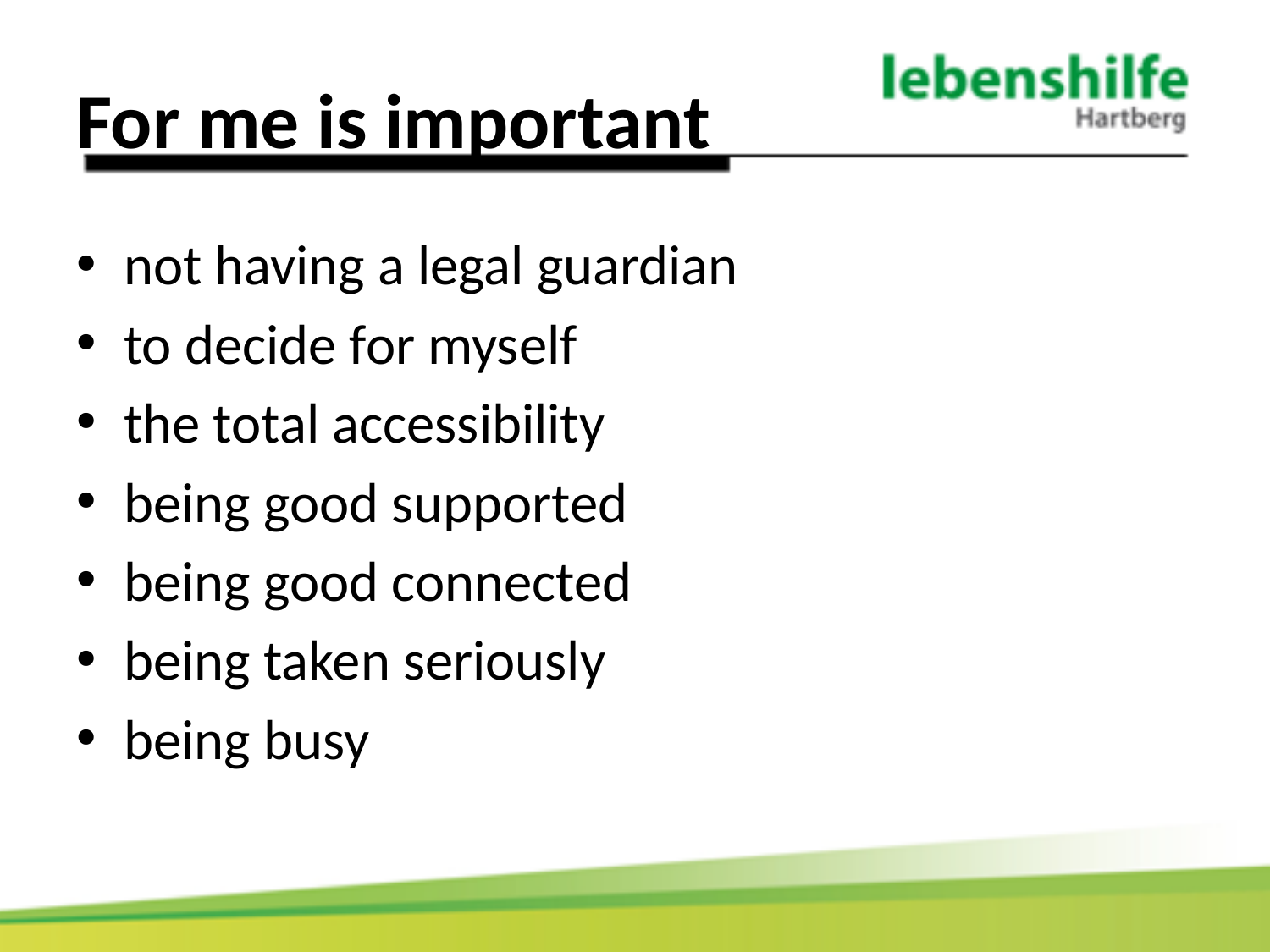

# For me is important
not having a legal guardian
to decide for myself
the total accessibility
being good supported
being good connected
being taken seriously
being busy